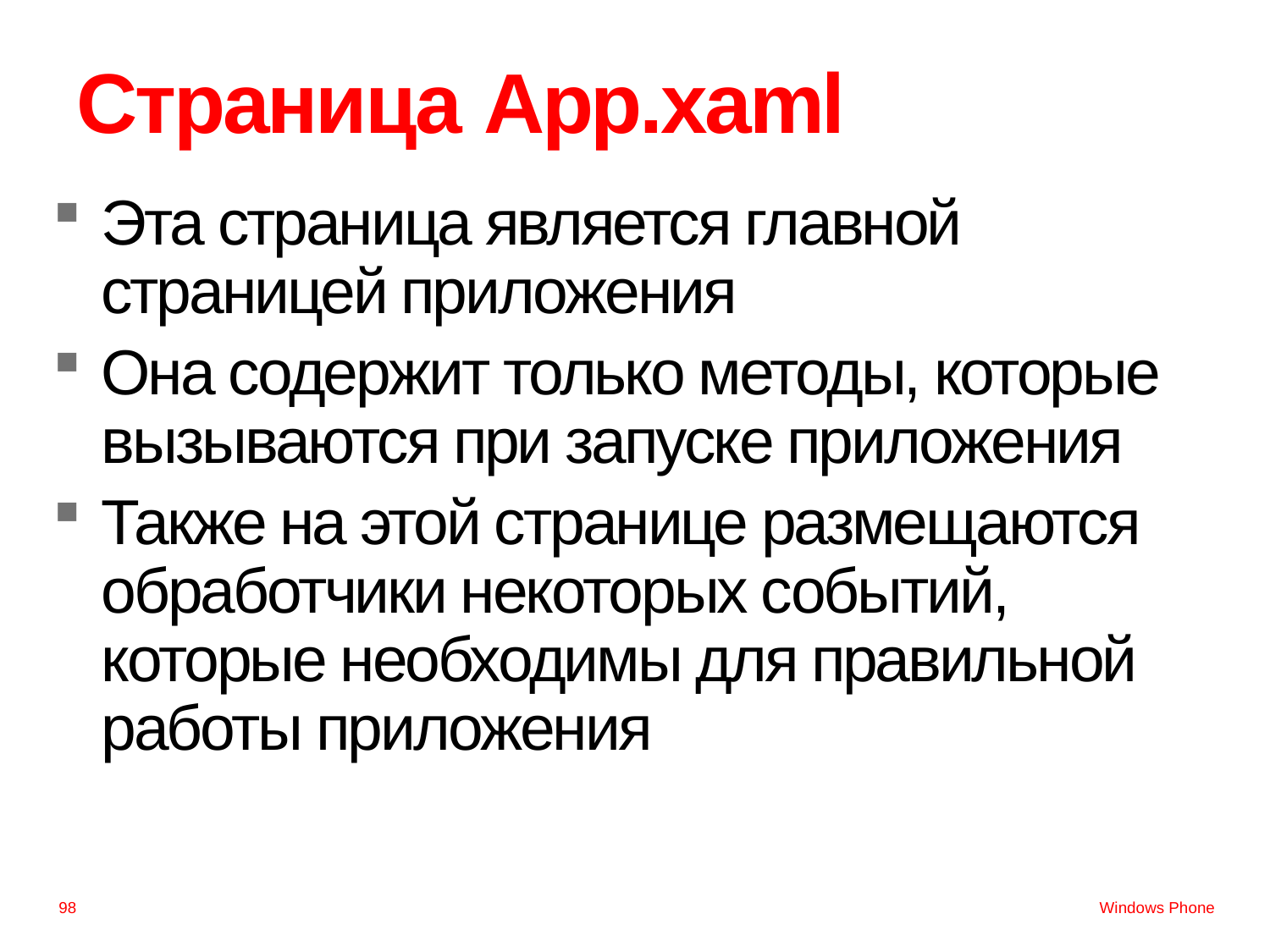

# Страница App.xaml
Эта страница является главной страницей приложения
Она содержит только методы, которые вызываются при запуске приложения
Также на этой странице размещаются обработчики некоторых событий, которые необходимы для правильной работы приложения
98